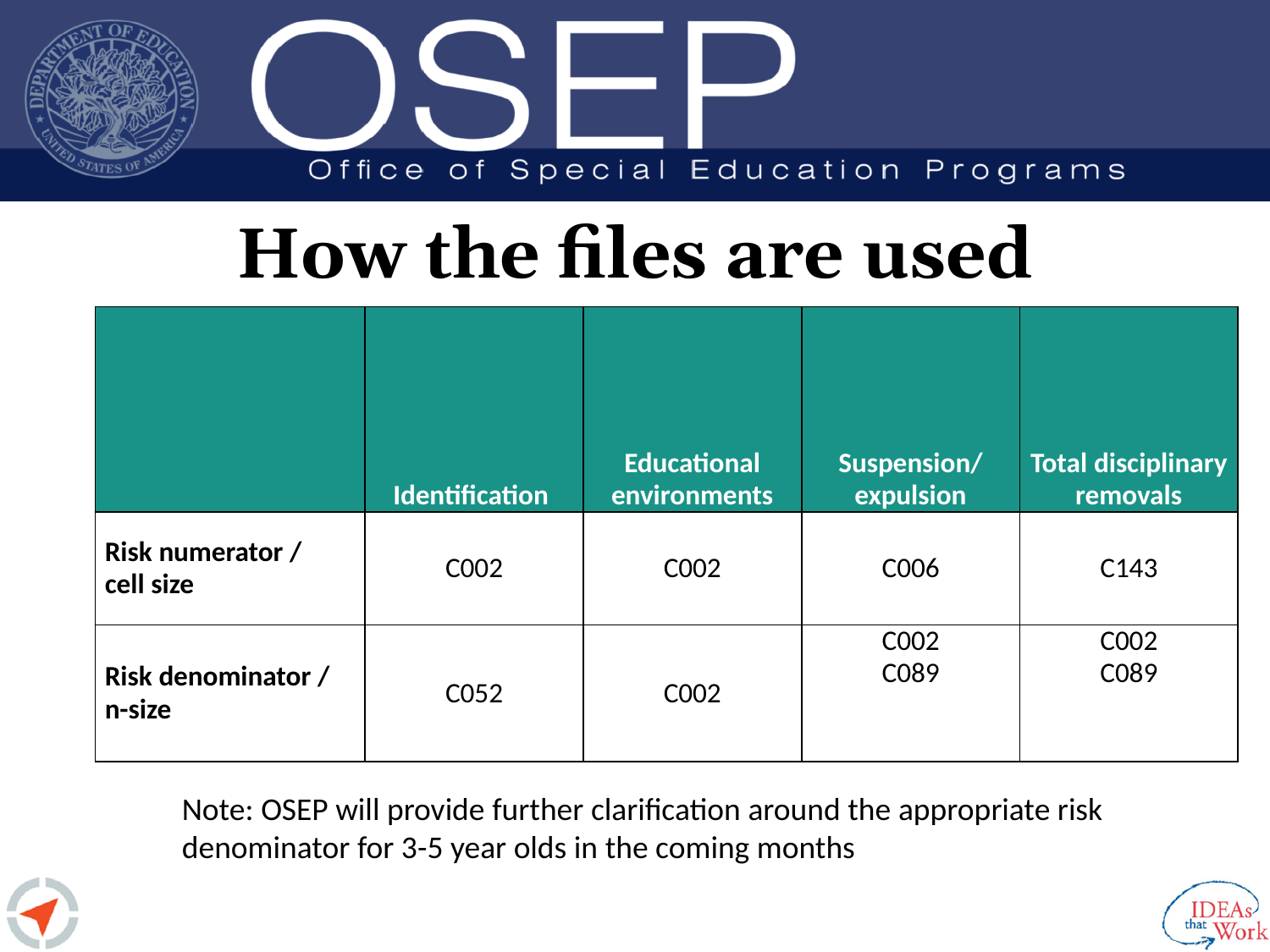

# How the files are used
|  | Identification | Educational environments | Suspension/ expulsion | Total disciplinary removals |
| --- | --- | --- | --- | --- |
| Risk numerator / cell size | C002 | C002 | C006 | C143 |
| Risk denominator / n-size | C052 | C002 | C002 C089 | C002 C089 |
Note: OSEP will provide further clarification around the appropriate risk denominator for 3-5 year olds in the coming months